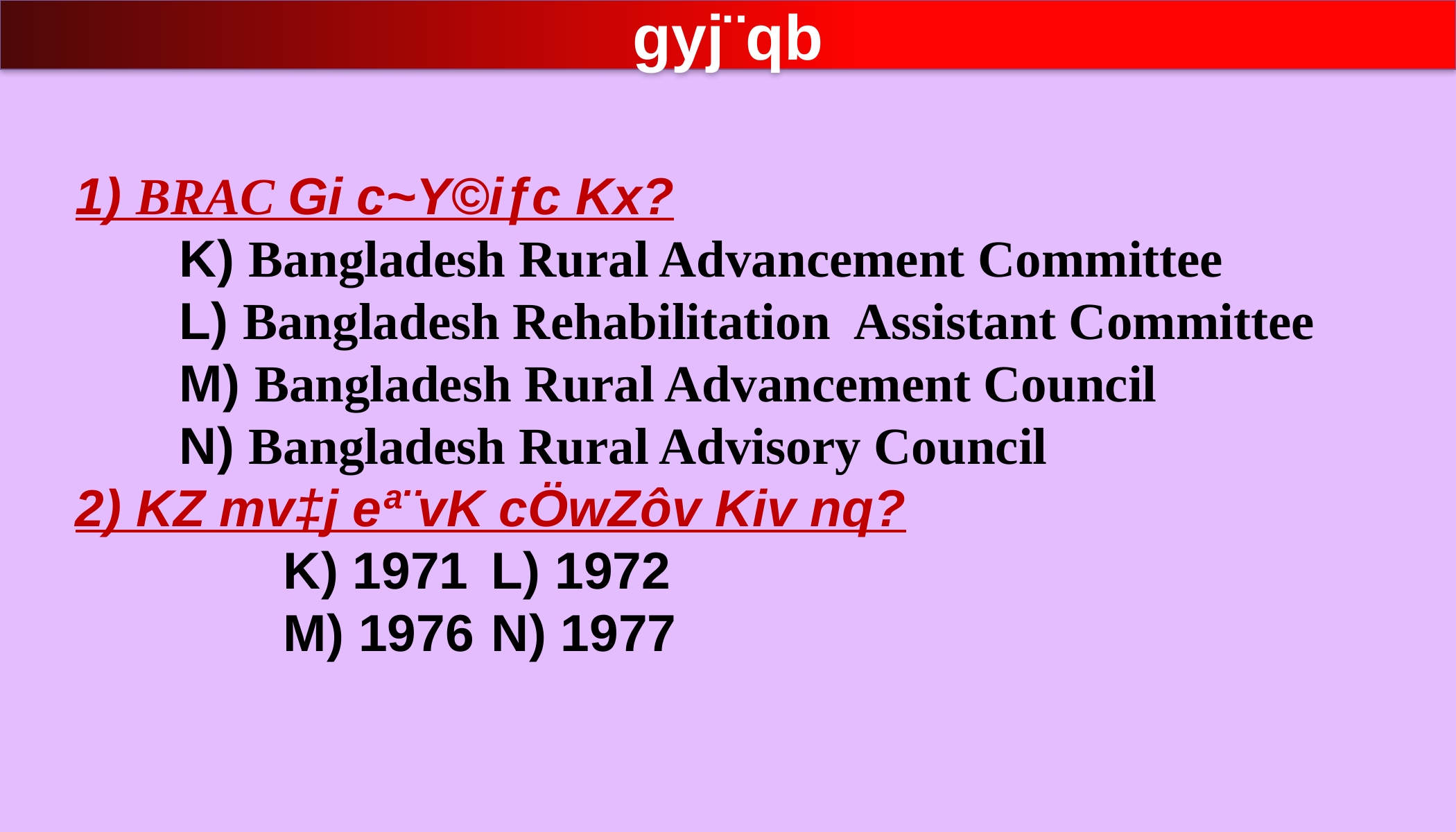

gyj¨qb

1) BRAC Gi c~Y©iƒc Kx?
	K) Bangladesh Rural Advancement Committee
	L) Bangladesh Rehabilitation  Assistant Committee
	M) Bangladesh Rural Advancement Council
	N) Bangladesh Rural Advisory Council
2) KZ mv‡j eª¨vK cÖwZôv Kiv nq?
		K) 1971 	L) 1972
		M) 1976 	N) 1977